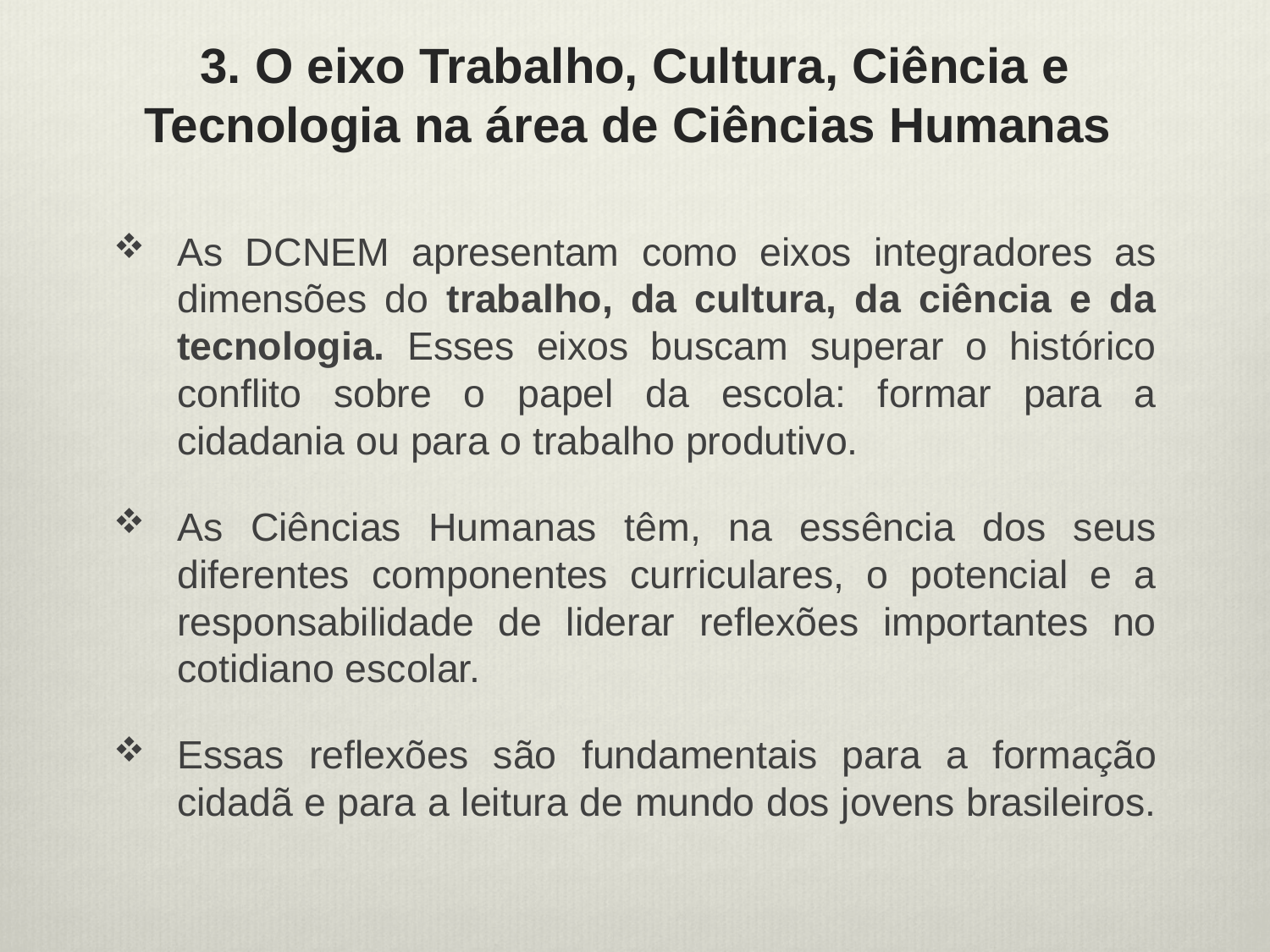

# 3. O eixo Trabalho, Cultura, Ciência e Tecnologia na área de Ciências Humanas
As DCNEM apresentam como eixos integradores as dimensões do trabalho, da cultura, da ciência e da tecnologia. Esses eixos buscam superar o histórico conflito sobre o papel da escola: formar para a cidadania ou para o trabalho produtivo.
As Ciências Humanas têm, na essência dos seus diferentes componentes curriculares, o potencial e a responsabilidade de liderar reflexões importantes no cotidiano escolar.
Essas reflexões são fundamentais para a formação cidadã e para a leitura de mundo dos jovens brasileiros.